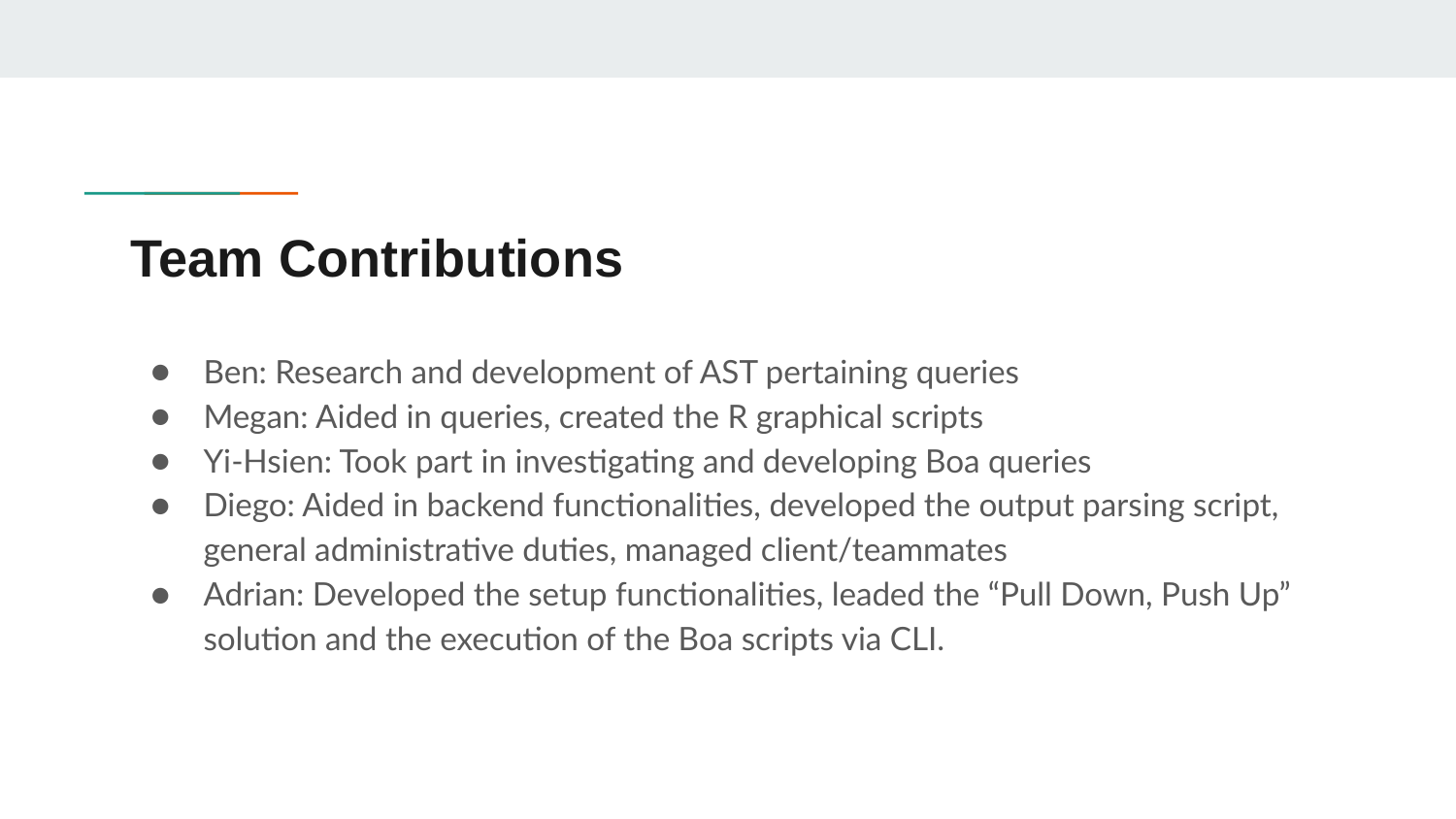

# Team Contributions
Ben: Research and development of AST pertaining queries
Megan: Aided in queries, created the R graphical scripts
Yi-Hsien: Took part in investigating and developing Boa queries
Diego: Aided in backend functionalities, developed the output parsing script, general administrative duties, managed client/teammates
Adrian: Developed the setup functionalities, leaded the “Pull Down, Push Up” solution and the execution of the Boa scripts via CLI.